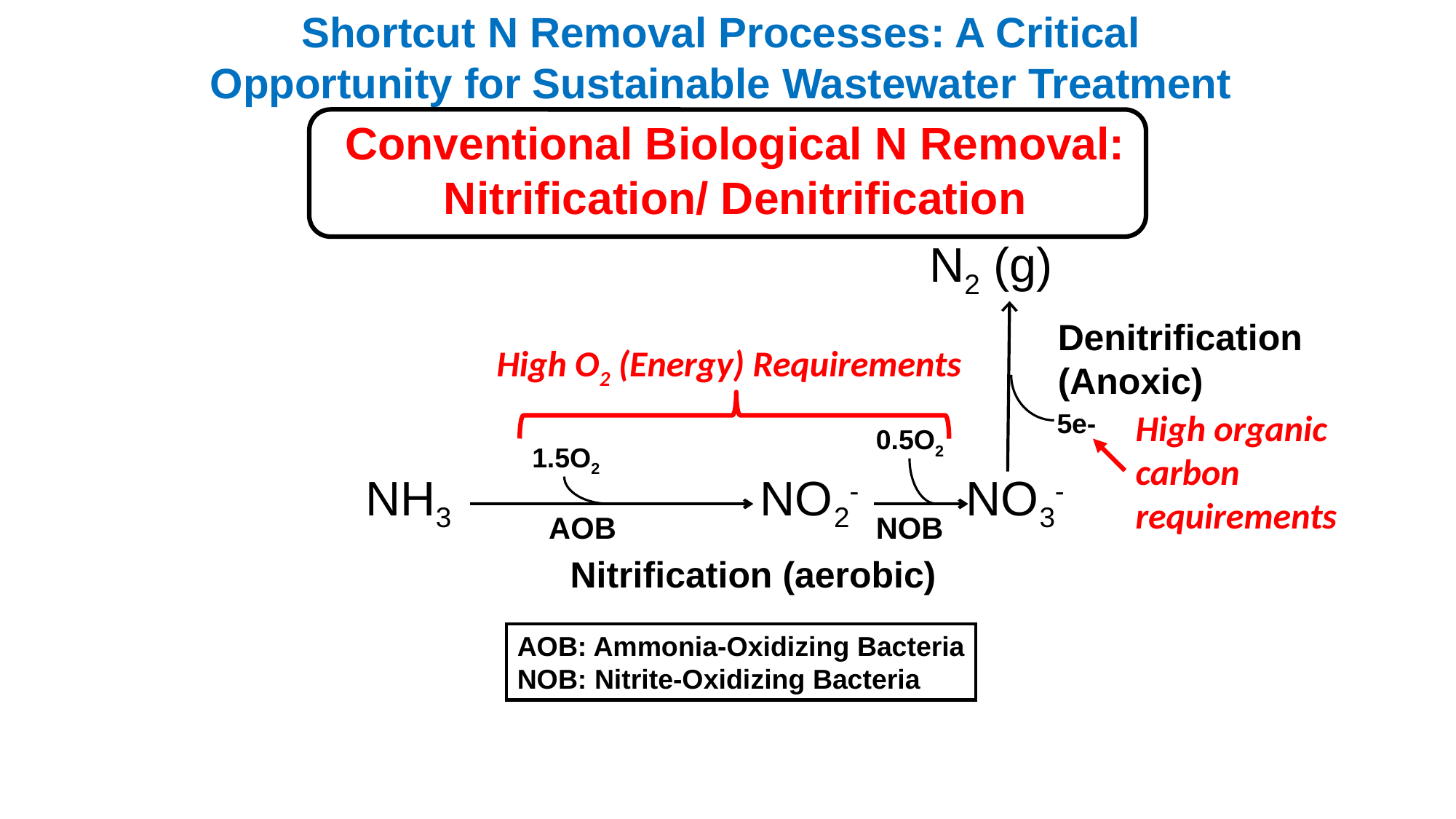

# Shortcut N Removal Processes: A Critical Opportunity for Sustainable Wastewater Treatment
Conventional Biological N Removal: Nitrification/ Denitrification

N2 (g)

Denitrification
(Anoxic)
0.5O2
1.5O2

NH3                       NO2-        NO3-

Nitrification (aerobic)

5e-
High O2 (Energy) Requirements
High organic carbon requirements
AOB
NOB
AOB: Ammonia-Oxidizing Bacteria
NOB: Nitrite-Oxidizing Bacteria
Conventional N removal bioprocesses are highly energy intensive due to the need for high dissolved oxygen concentrations (>3 mg/L), and required high levels of organic carbon